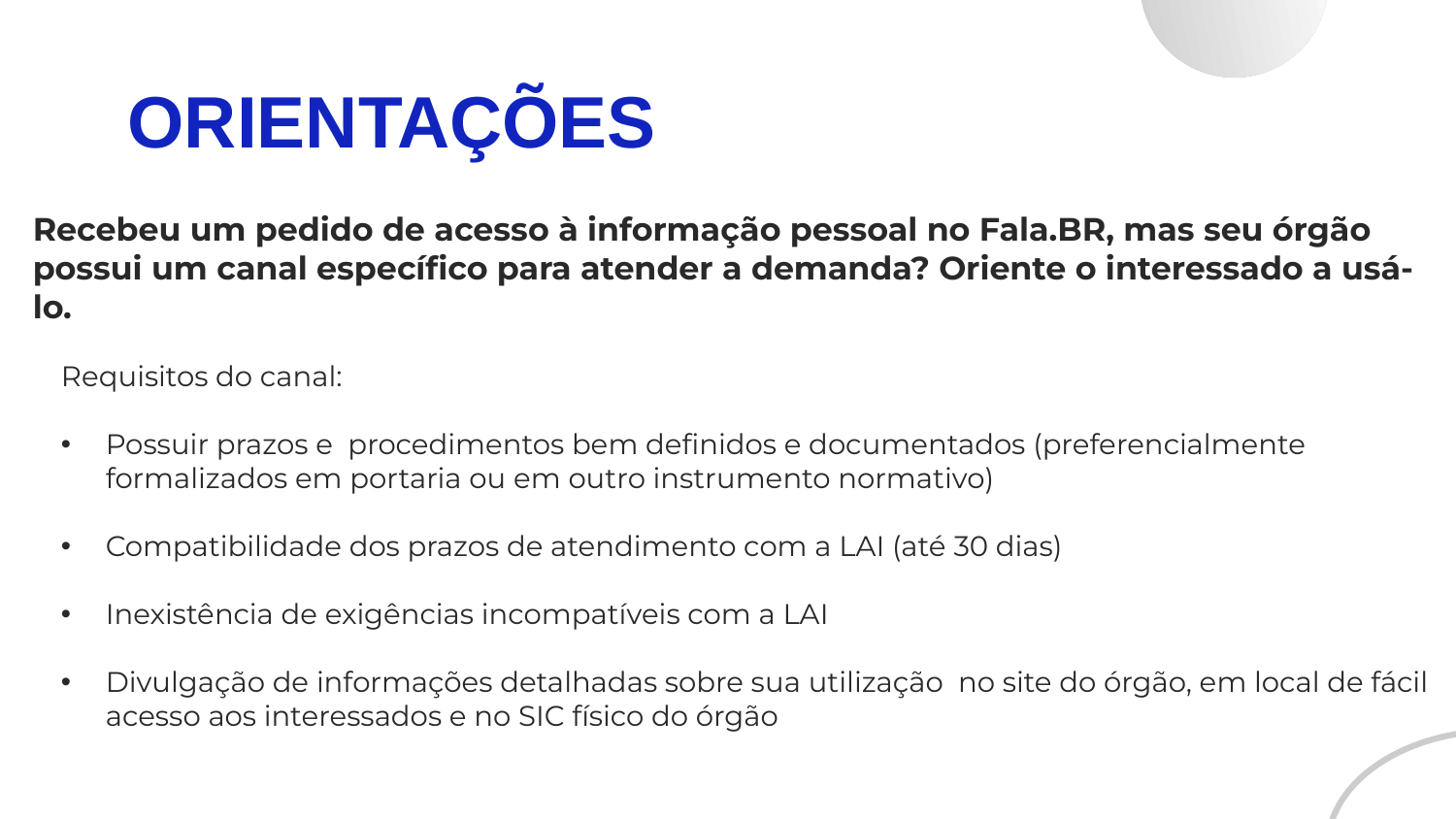

ORIENTAÇÕES

Recebeu um pedido de acesso à informação pessoal no Fala.BR, mas seu órgão possui um canal específico para atender a demanda? Oriente o interessado a usá-lo.

Requisitos do canal:

Possuir prazos e  procedimentos bem definidos e documentados (preferencialmente formalizados em portaria ou em outro instrumento normativo)

Compatibilidade dos prazos de atendimento com a LAI (até 30 dias)

Inexistência de exigências incompatíveis com a LAI

Divulgação de informações detalhadas sobre sua utilização  no site do órgão, em local de fácil acesso aos interessados e no SIC físico do órgão